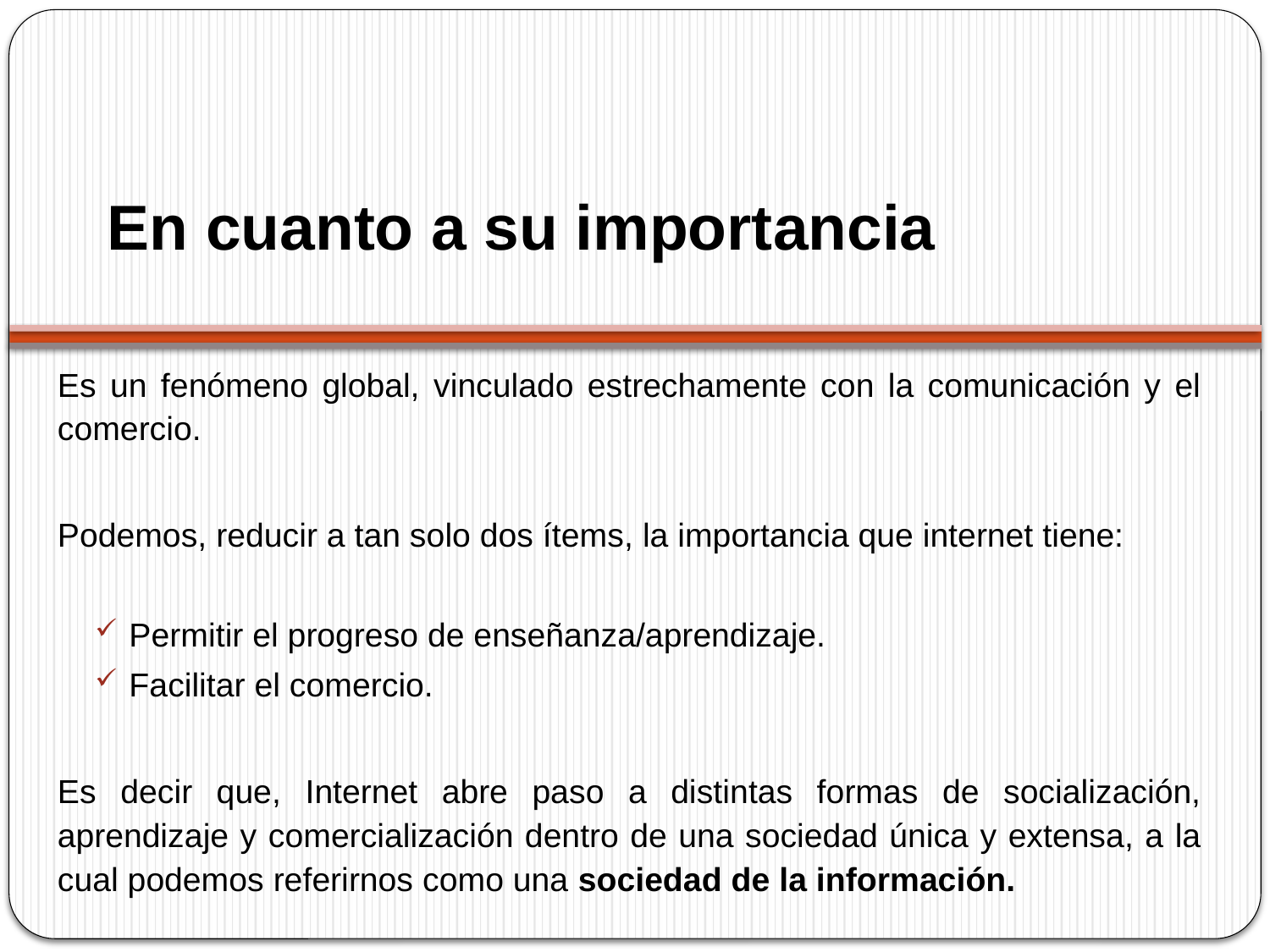

# En cuanto a su importancia
Es un fenómeno global, vinculado estrechamente con la comunicación y el comercio.

Podemos, reducir a tan solo dos ítems, la importancia que internet tiene:

Permitir el progreso de enseñanza/aprendizaje.
Facilitar el comercio.

Es decir que, Internet abre paso a distintas formas de socialización, aprendizaje y comercialización dentro de una sociedad única y extensa, a la cual podemos referirnos como una sociedad de la información.